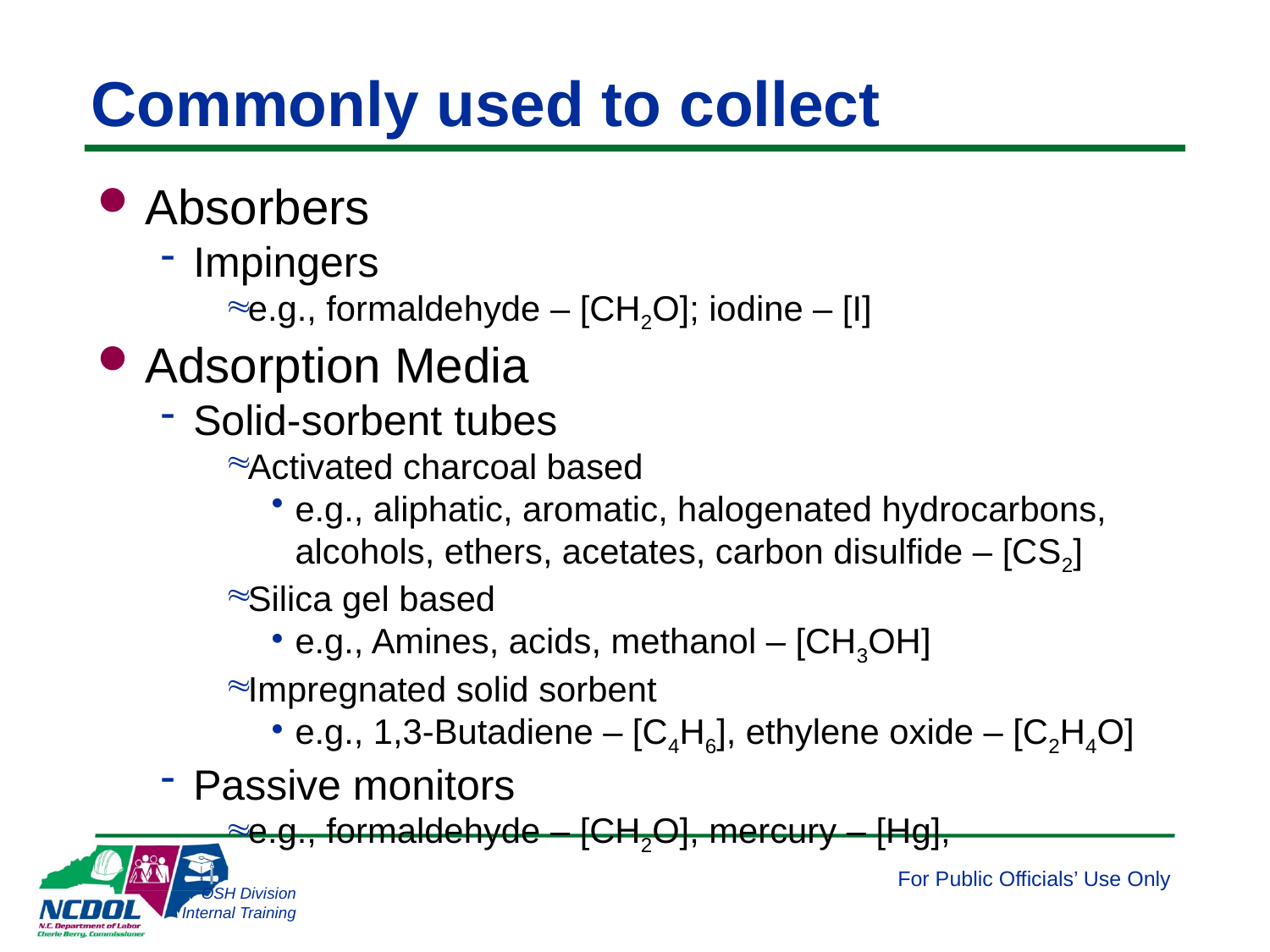

# Commonly used to collect

Absorbers
Impingers
e.g., formaldehyde – [CH2O]; iodine – [I]
Adsorption Media
Solid-sorbent tubes
Activated charcoal based
e.g., aliphatic, aromatic, halogenated hydrocarbons, alcohols, ethers, acetates, carbon disulfide – [CS2]
Silica gel based
e.g., Amines, acids, methanol – [CH3OH]
Impregnated solid sorbent
e.g., 1,3-Butadiene – [C4H6], ethylene oxide – [C2H4O]
Passive monitors
e.g., formaldehyde – [CH2O], mercury – [Hg],